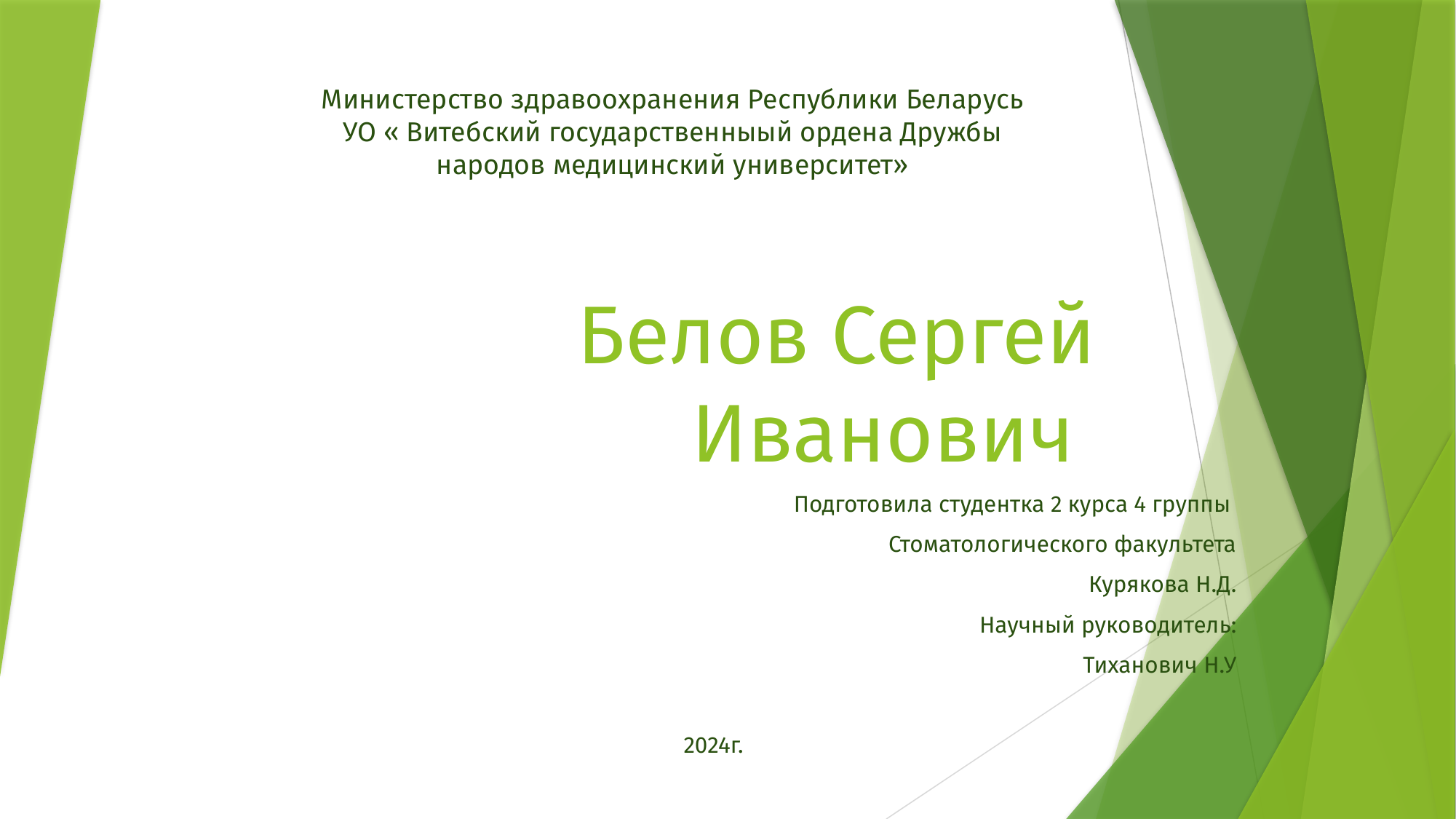

# Белов Сергей Иванович
Министерство здравоохранения Республики Беларусь
УО « Витебский государственныый ордена Дружбы народов медицинский университет»
Подготовила студентка 2 курса 4 группы
Стоматологического факультета
Курякова Н.Д.
Научный руководитель:
Тиханович Н.У

2024г.